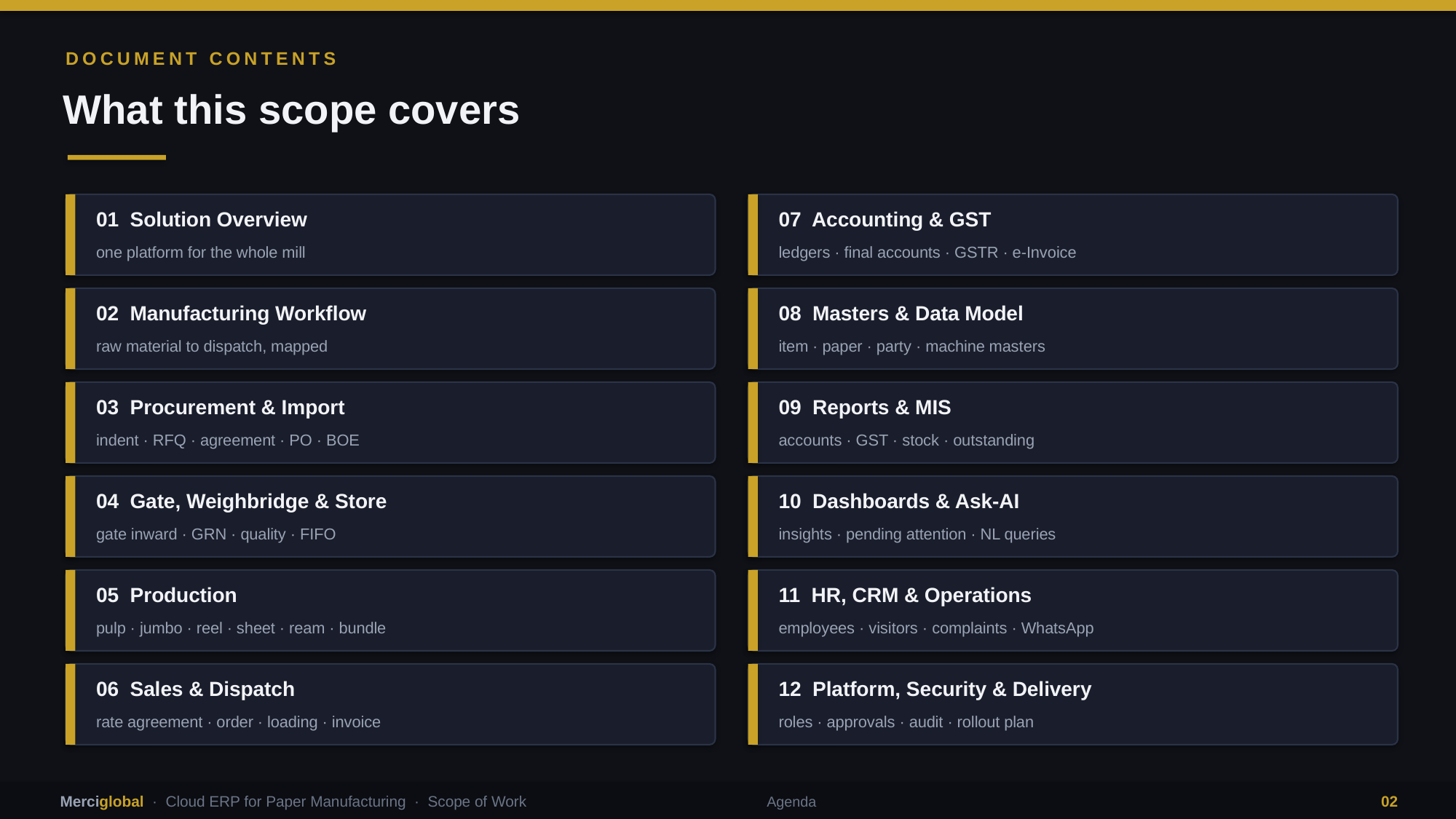

DOCUMENT CONTENTS
What this scope covers

01  Solution Overview
07  Accounting & GST
one platform for the whole mill
ledgers · final accounts · GSTR · e-Invoice

02  Manufacturing Workflow
08  Masters & Data Model
raw material to dispatch, mapped
item · paper · party · machine masters

03  Procurement & Import
09  Reports & MIS
indent · RFQ · agreement · PO · BOE
accounts · GST · stock · outstanding

04  Gate, Weighbridge & Store
10  Dashboards & Ask-AI
gate inward · GRN · quality · FIFO
insights · pending attention · NL queries

05  Production
11  HR, CRM & Operations
pulp · jumbo · reel · sheet · ream · bundle
employees · visitors · complaints · WhatsApp

06  Sales & Dispatch
12  Platform, Security & Delivery
rate agreement · order · loading · invoice
roles · approvals · audit · rollout plan

Merciglobal  ·  Cloud ERP for Paper Manufacturing  ·  Scope of Work
Agenda
02